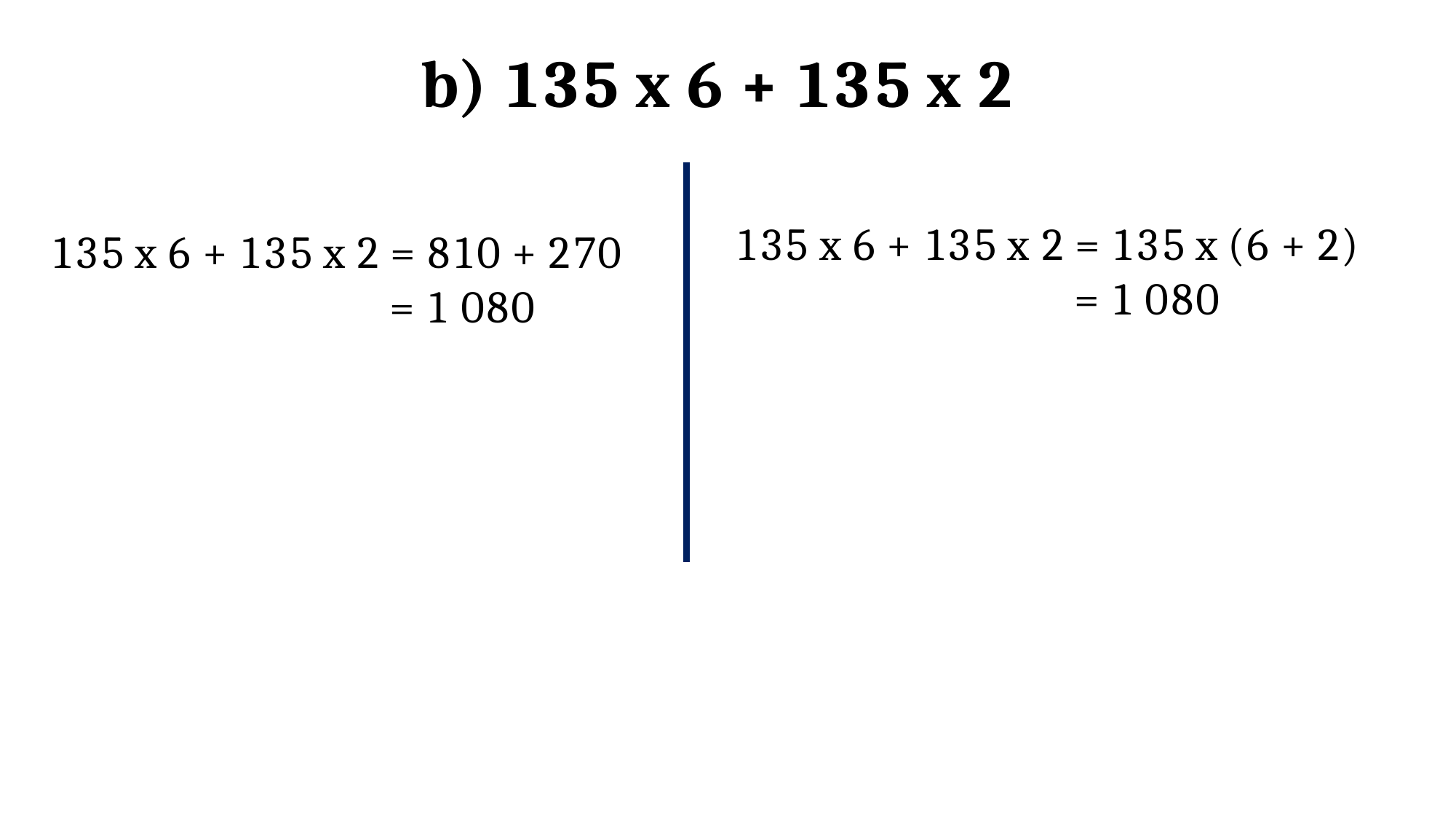

b) 135 x 6 + 135 x 2
135 x 6 + 135 x 2 = 135 x (6 + 2)
                                  = 1 080
135 x 6 + 135 x 2 = 810 + 270
                                  = 1 080